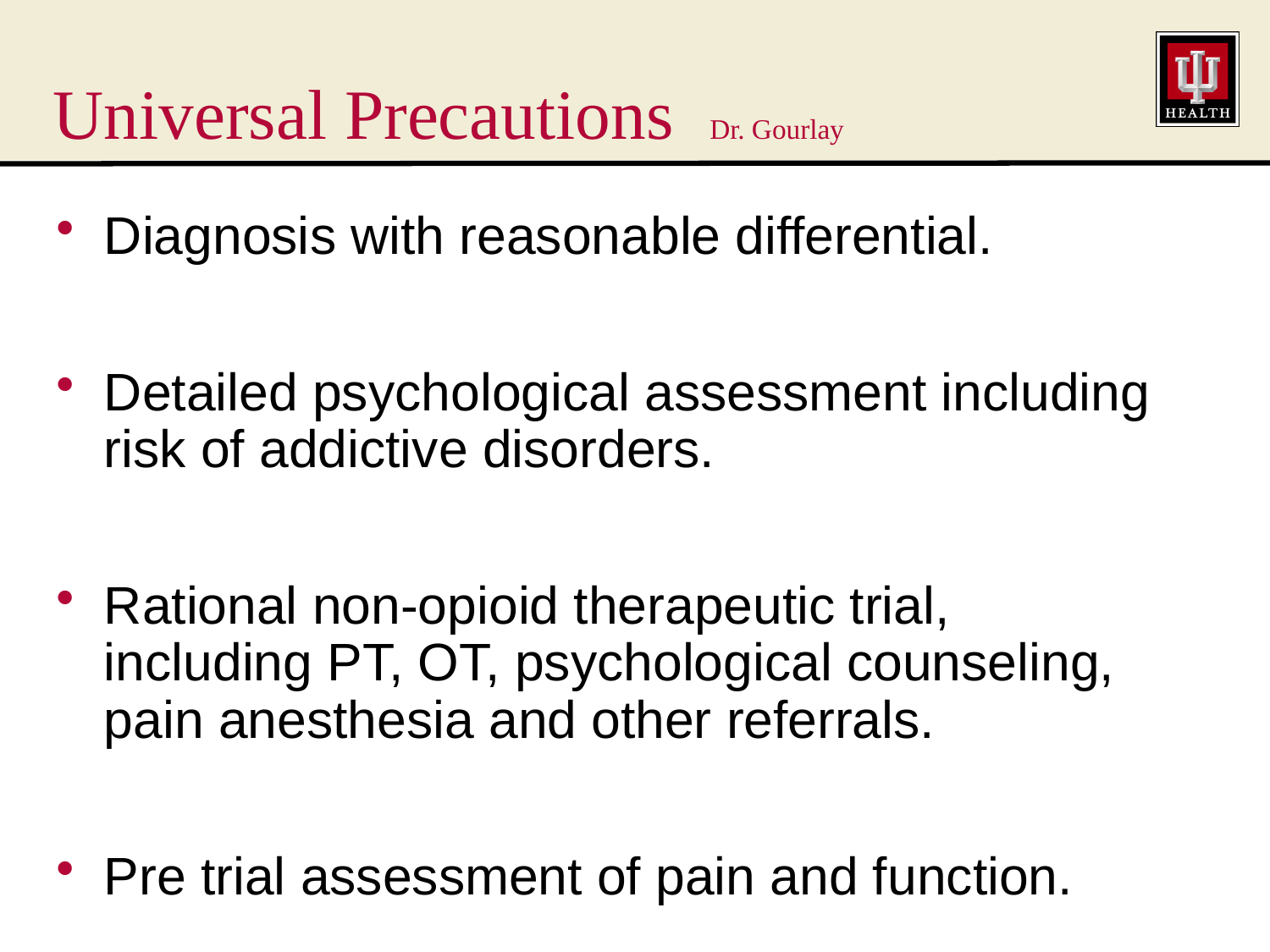

# Universal Precautions  Dr. Gourlay
Diagnosis with reasonable differential.

Detailed psychological assessment including risk of addictive disorders.

Rational non-opioid therapeutic trial, including PT, OT, psychological counseling, pain anesthesia and other referrals.

Pre trial assessment of pain and function.